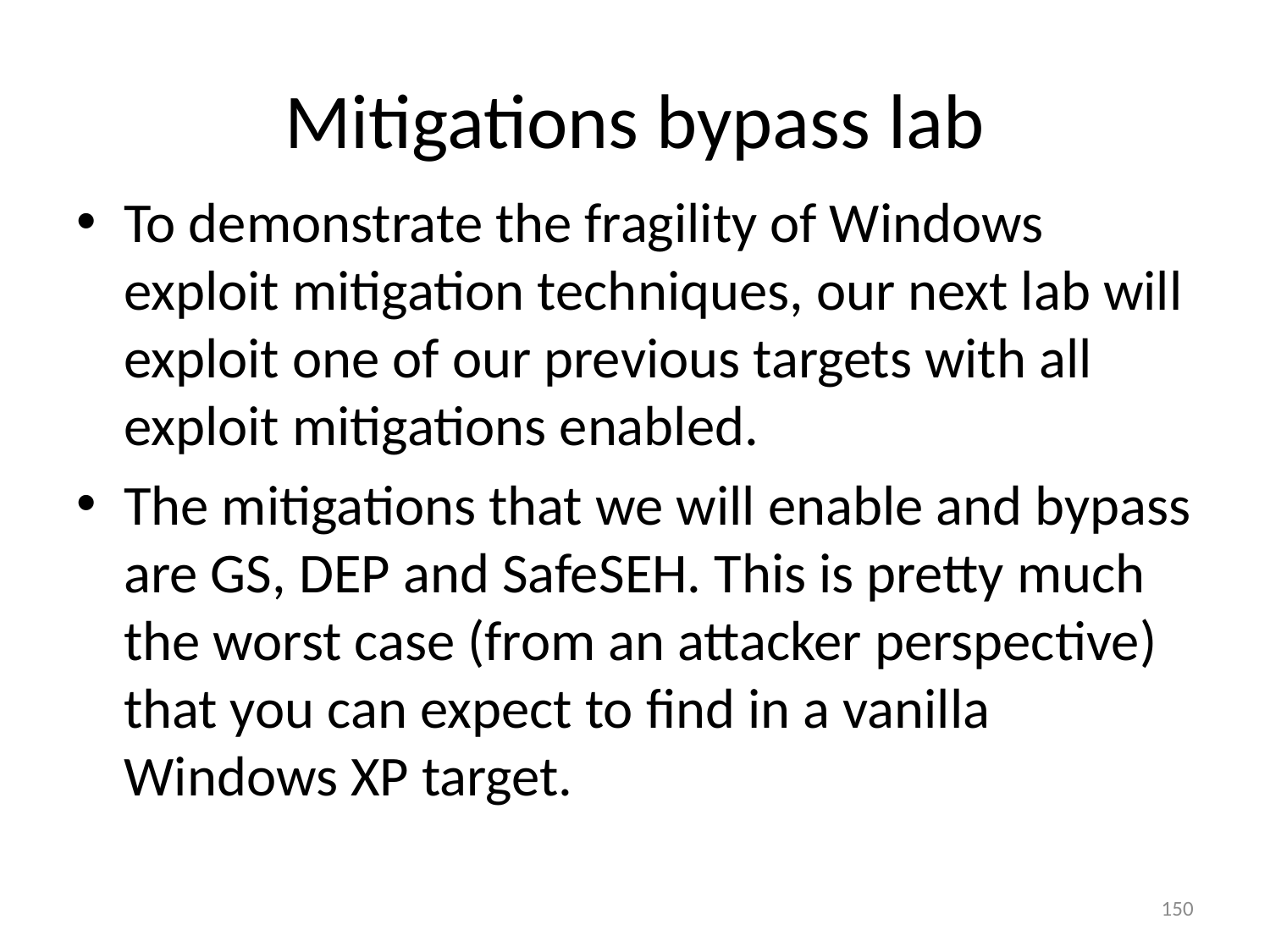

# Mitigations bypass lab
To demonstrate the fragility of Windows exploit mitigation techniques, our next lab will exploit one of our previous targets with all exploit mitigations enabled.
The mitigations that we will enable and bypass are GS, DEP and SafeSEH. This is pretty much the worst case (from an attacker perspective) that you can expect to find in a vanilla Windows XP target.

150